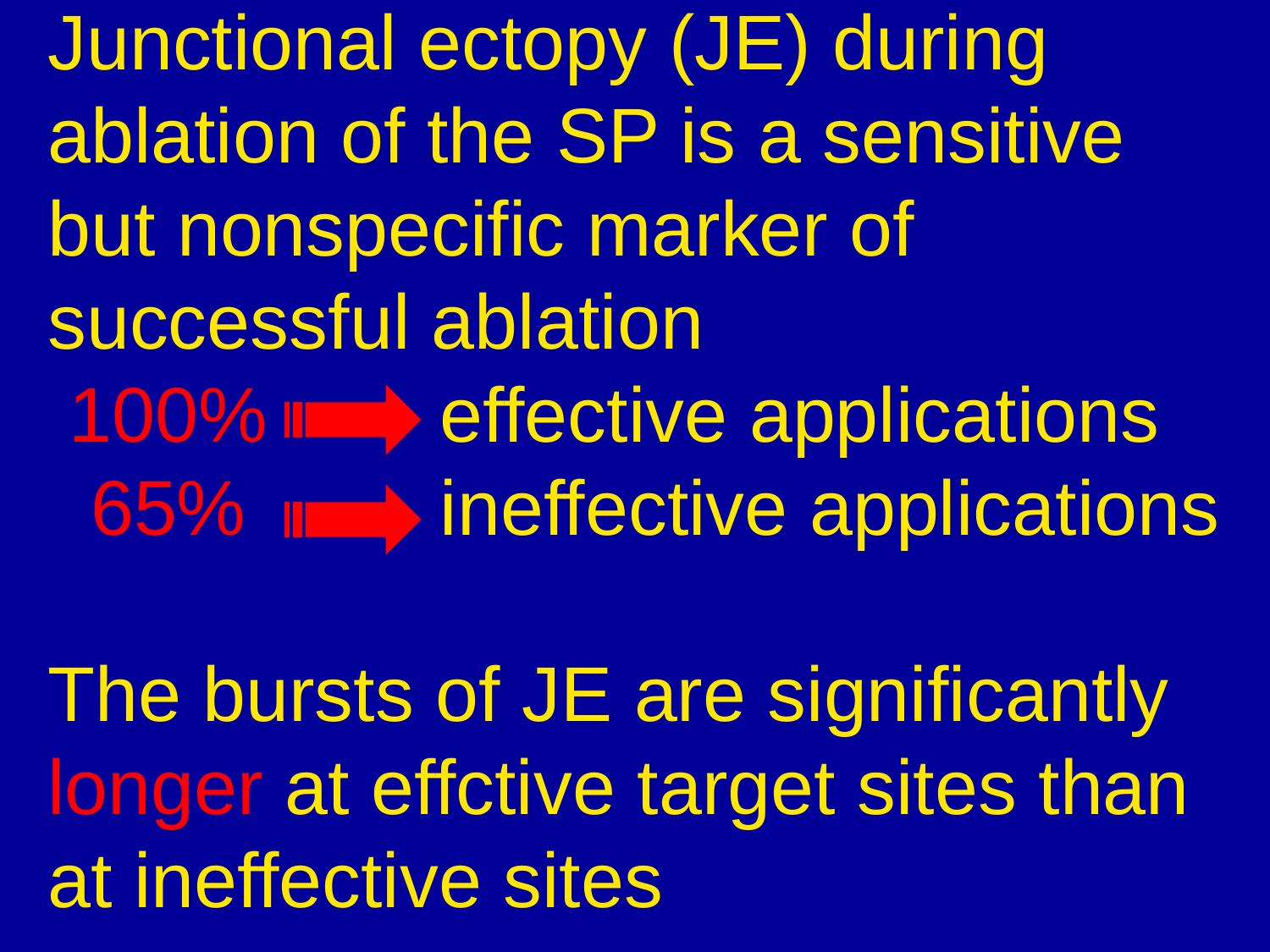

# Junctional ectopy (JE) during ablation of the SP is a sensitive but nonspecific marker of successful ablation 100%        effective applications 65%         ineffective applications The bursts of JE are significantly longer at effctive target sites than at ineffective sites